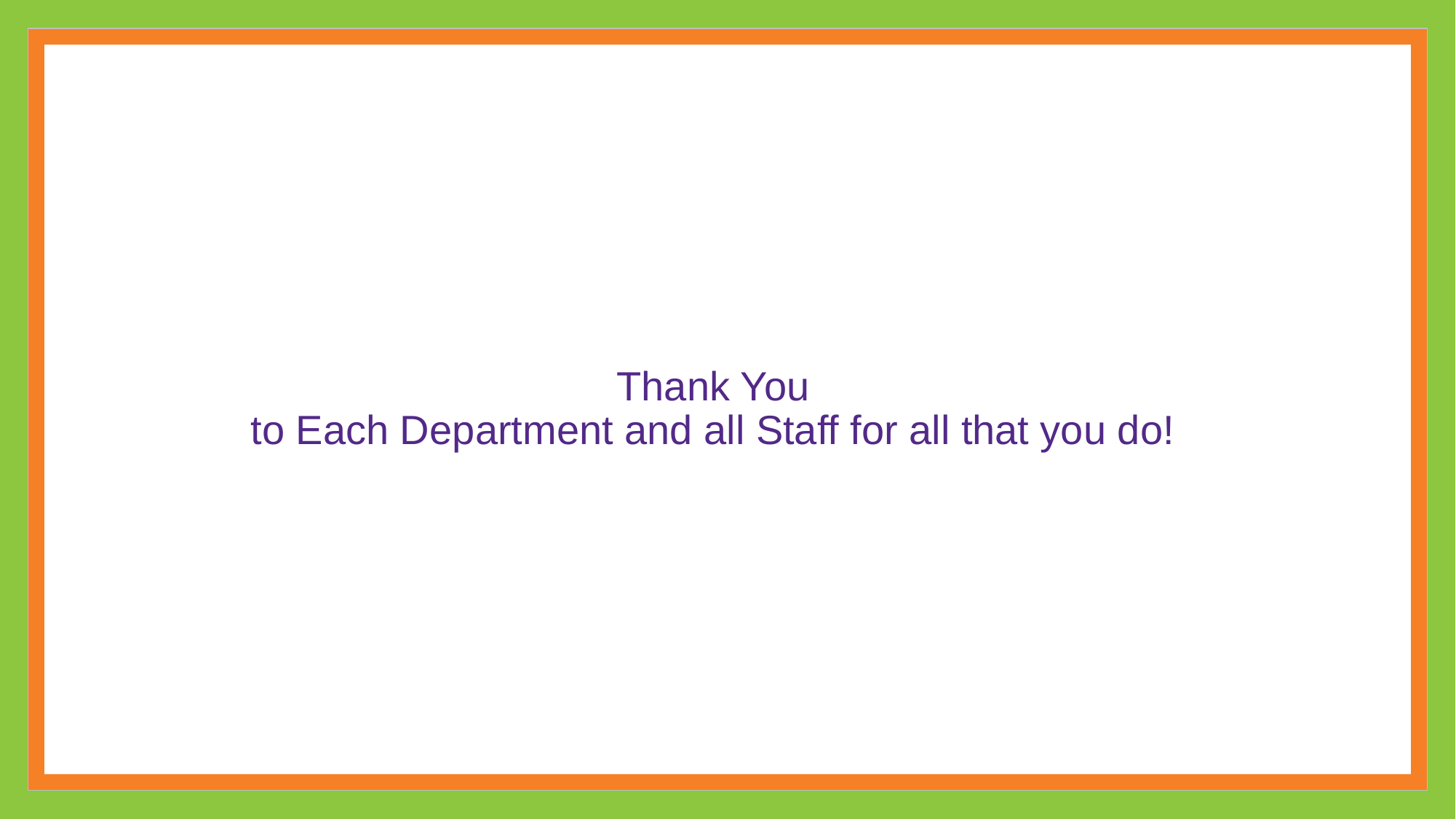

# Thank You to Each Department and all Staff for all that you do!